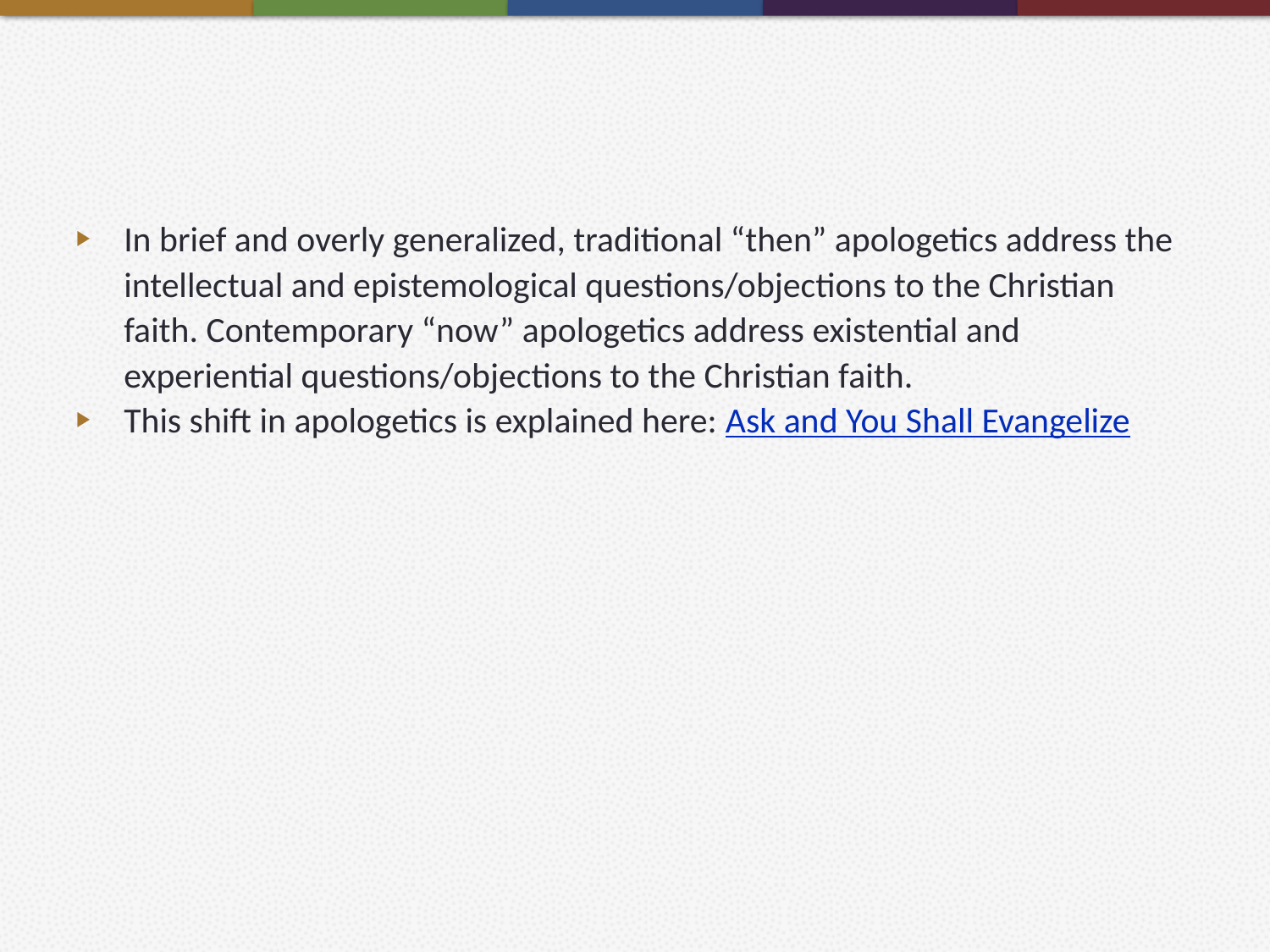

#
In brief and overly generalized, traditional “then” apologetics address the intellectual and epistemological questions/objections to the Christian faith. Contemporary “now” apologetics address existential and experiential questions/objections to the Christian faith.
This shift in apologetics is explained here: Ask and You Shall Evangelize